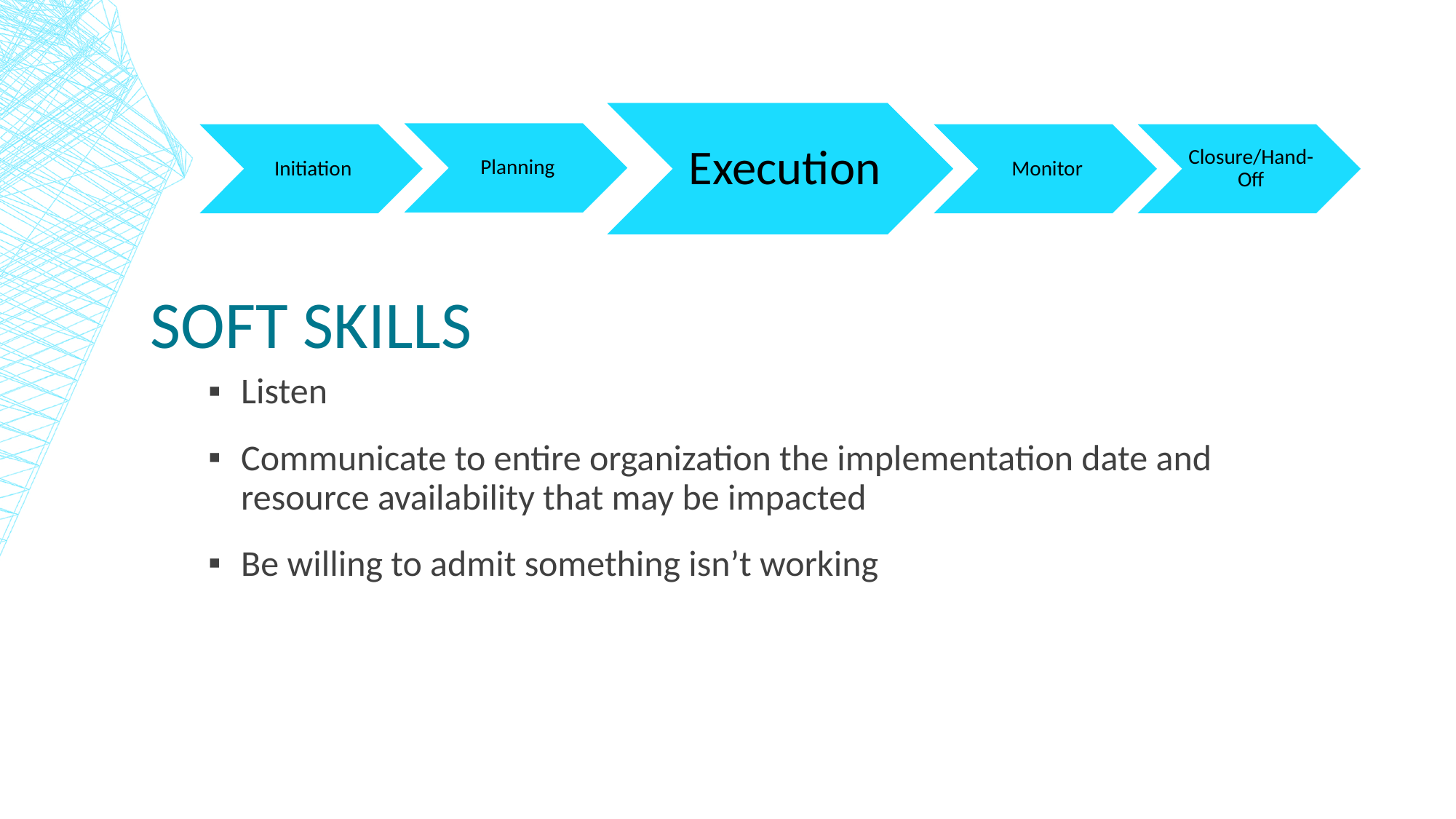

Initiation
Planning
Execution
Monitor
Closure/Hand-Off
# Soft skills
Listen
Communicate to entire organization the implementation date and resource availability that may be impacted
Be willing to admit something isn’t working